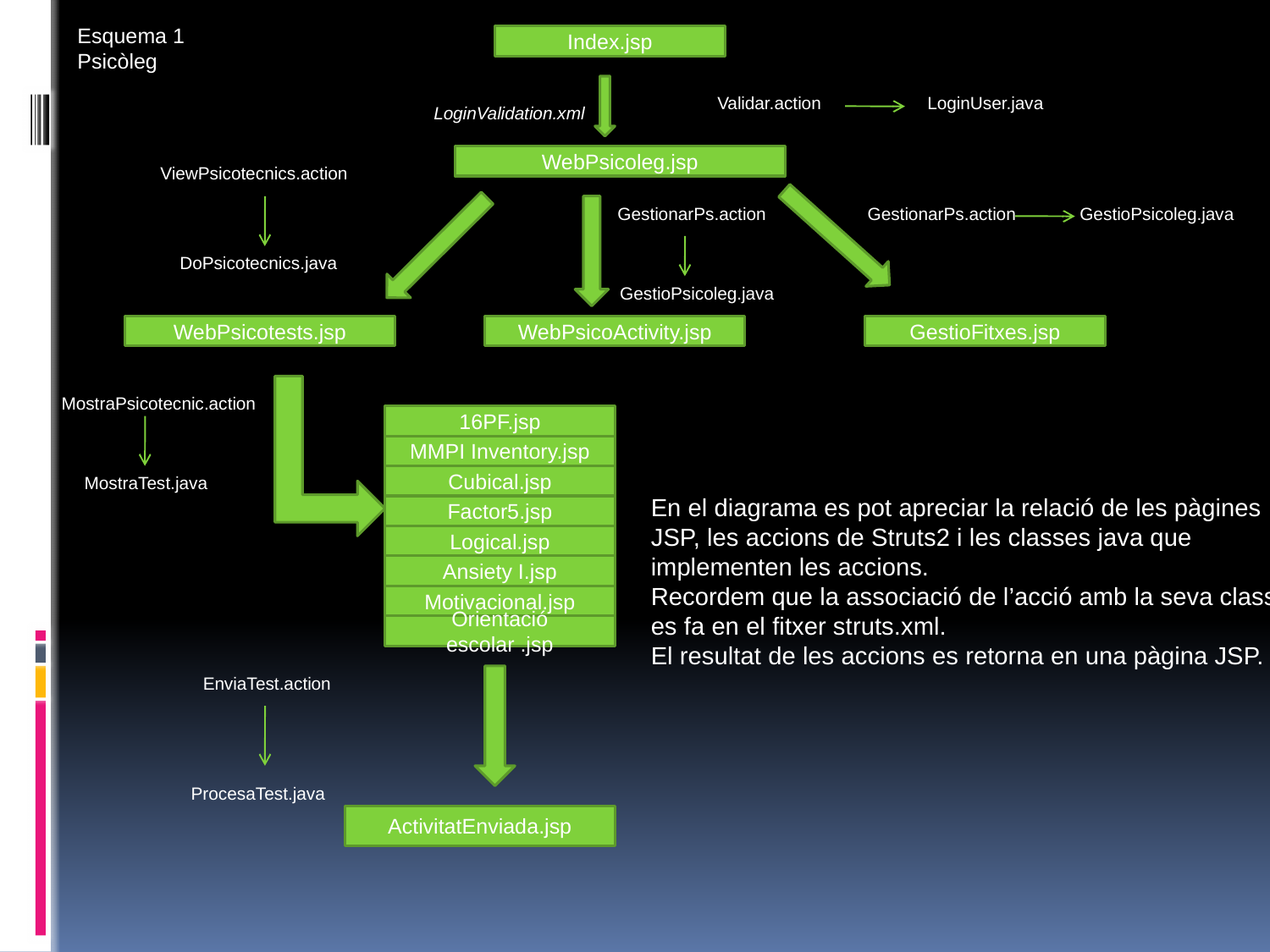

Esquema 1 Psicòleg
Index.jsp

Validar.action
LoginUser.java
LoginValidation.xml
WebPsicoleg.jsp
ViewPsicotecnics.action

GestionarPs.action
GestionarPs.action
GestioPsicoleg.java
DoPsicotecnics.java
GestioPsicoleg.java
WebPsicotests.jsp
WebPsicoActivity.jsp
GestioFitxes.jsp
MostraPsicotecnic.action

16PF.jsp
MMPI Inventory.jsp
MostraTest.java
Cubical.jsp
En el diagrama es pot apreciar la relació de les pàgines
JSP, les accions de Struts2 i les classes java que
implementen les accions.
Recordem que la associació de l’acció amb la seva classe
es fa en el fitxer struts.xml.
El resultat de les accions es retorna en una pàgina JSP.

Factor5.jsp
Logical.jsp
Ansiety I.jsp
Motivacional.jsp
Orientació escolar .jsp
EnviaTest.action

ProcesaTest.java
ActivitatEnviada.jsp